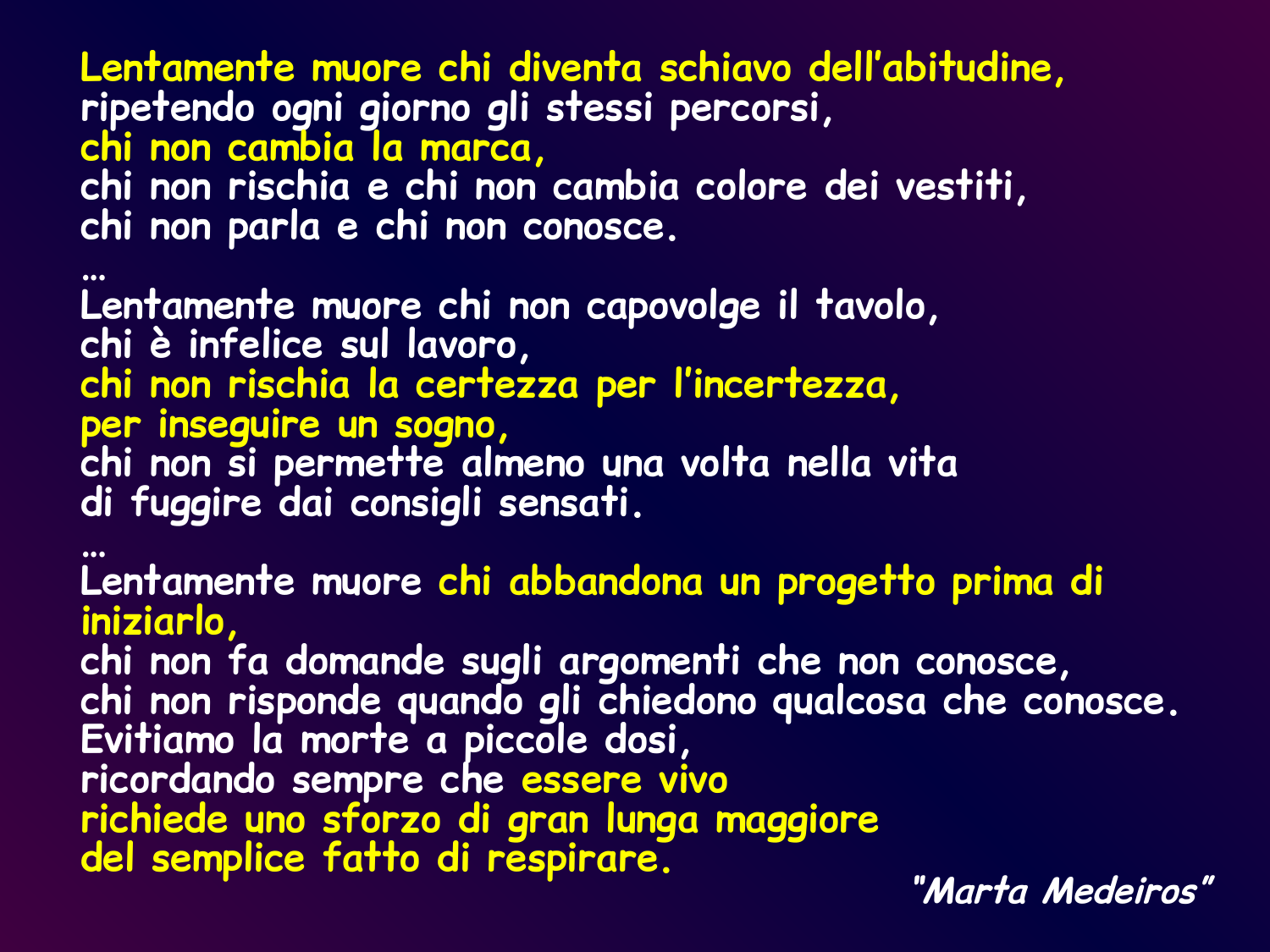

Lentamente muore chi diventa schiavo dell’abitudine,
ripetendo ogni giorno gli stessi percorsi,
chi non cambia la marca,
chi non rischia e chi non cambia colore dei vestiti,
chi non parla e chi non conosce.
…
Lentamente muore chi non capovolge il tavolo,
chi è infelice sul lavoro,
chi non rischia la certezza per l’incertezza,
per inseguire un sogno,
chi non si permette almeno una volta nella vita
di fuggire dai consigli sensati.
…
Lentamente muore chi abbandona un progetto prima di iniziarlo,
chi non fa domande sugli argomenti che non conosce,
chi non risponde quando gli chiedono qualcosa che conosce.
Evitiamo la morte a piccole dosi,
ricordando sempre che essere vivo
richiede uno sforzo di gran lunga maggiore
del semplice fatto di respirare.
“Marta Medeiros”